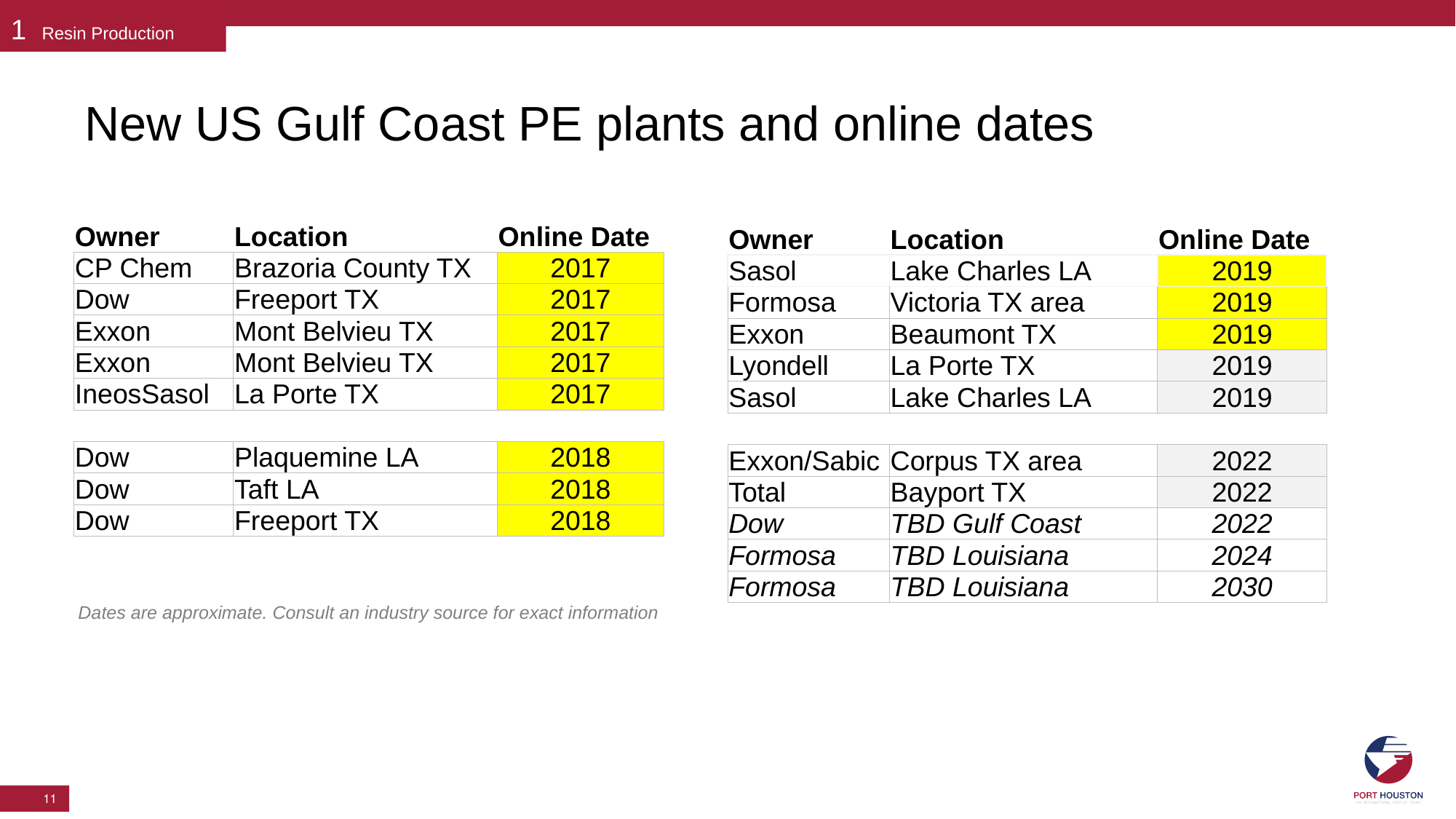

1  Resin Production

New US Gulf Coast PE plants and online dates
| Owner | Location | Online Date |
| --- | --- | --- |
| CP Chem | Brazoria County TX | 2017 |
| Dow | Freeport TX | 2017 |
| Exxon | Mont Belvieu TX | 2017 |
| Exxon | Mont Belvieu TX | 2017 |
| IneosSasol | La Porte TX | 2017 |
|  |  |  |
| Dow | Plaquemine LA | 2018 |
| Dow | Taft LA | 2018 |
| Dow | Freeport TX | 2018 |
| Owner | Location | Online Date |
| --- | --- | --- |
| Sasol | Lake Charles LA | 2019 |
| Formosa | Victoria TX area | 2019 |
| Exxon | Beaumont TX | 2019 |
| Lyondell | La Porte TX | 2019 |
| Sasol | Lake Charles LA | 2019 |
|  |  |  |
| Exxon/Sabic | Corpus TX area | 2022 |
| Total | Bayport TX | 2022 |
| Dow | TBD Gulf Coast | 2022 |
| Formosa | TBD Louisiana | 2024 |
| Formosa | TBD Louisiana | 2030 |
Dates are approximate. Consult an industry source for exact information